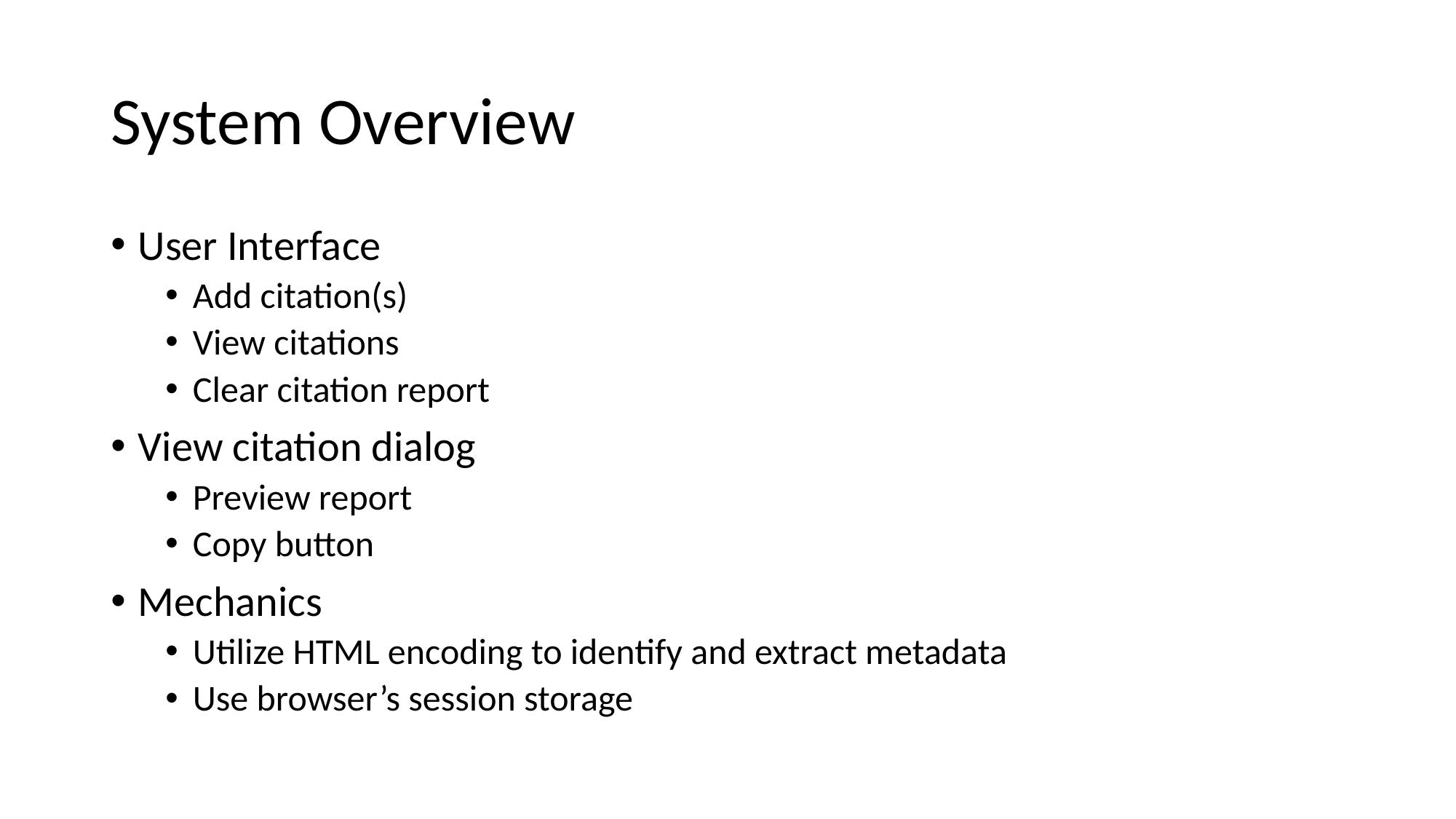

# System Overview
User Interface
Add citation(s)
View citations
Clear citation report
View citation dialog
Preview report
Copy button
Mechanics
Utilize HTML encoding to identify and extract metadata
Use browser’s session storage